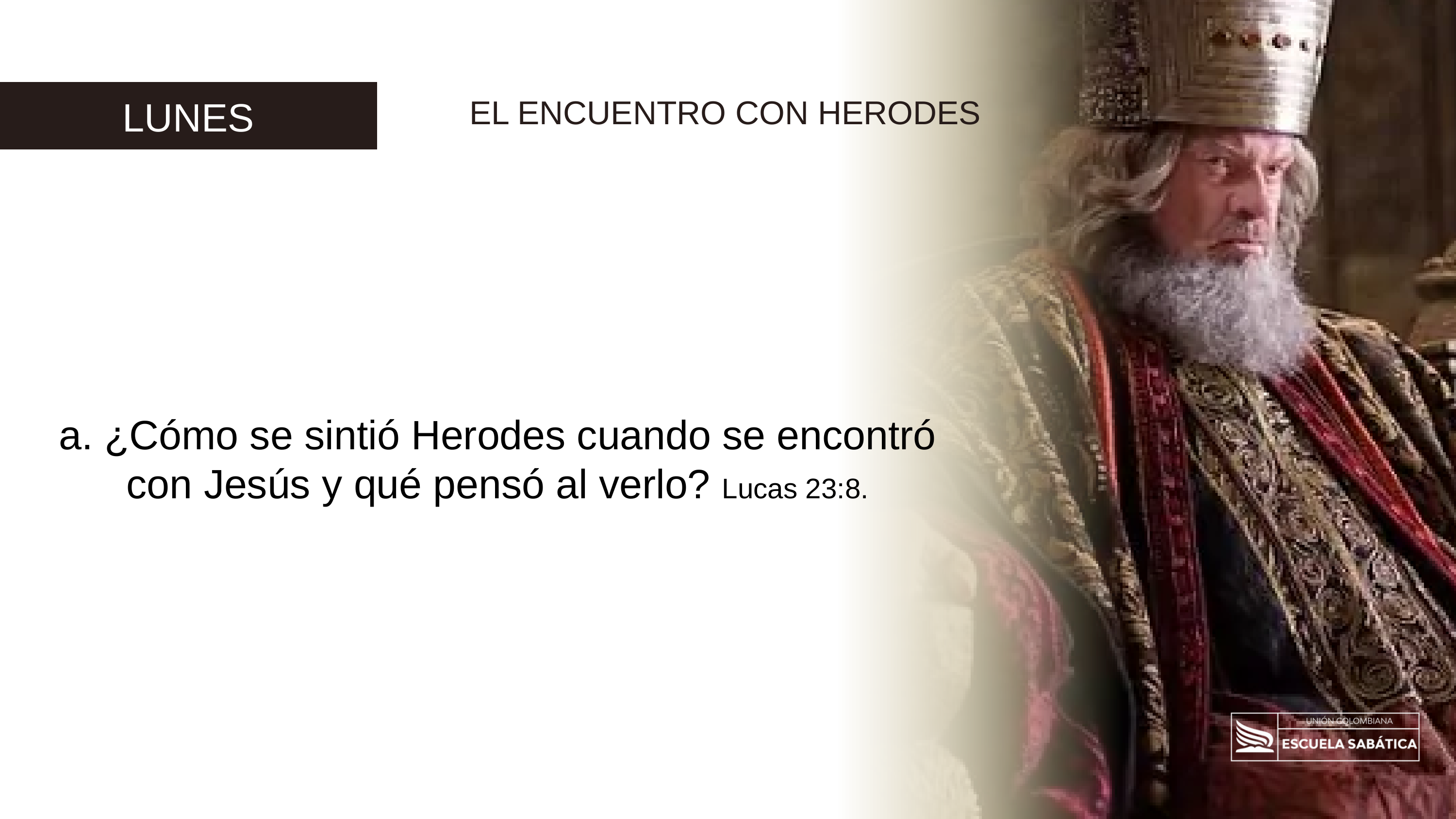

EL ENCUENTRO CON HERODES
LUNES
a. ¿Cómo se sintió Herodes cuando se encontró con Jesús y qué pensó al verlo? Lucas 23:8.